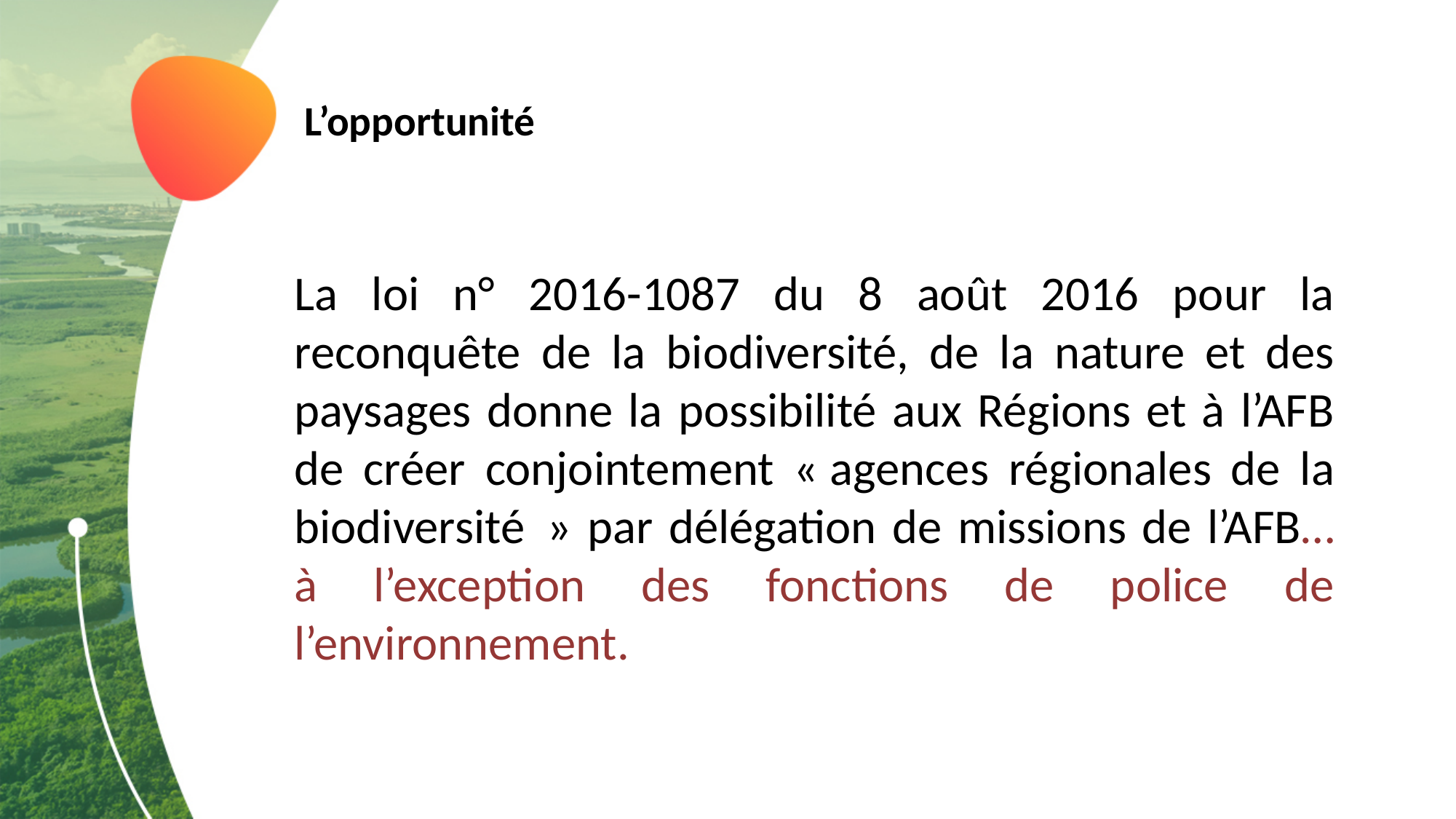

# L’opportunité
La loi n° 2016-1087 du 8 août 2016 pour la reconquête de la biodiversité, de la nature et des paysages donne la possibilité aux Régions et à l’AFB de créer conjointement « agences régionales de la biodiversité  » par délégation de missions de l’AFB… à l’exception des fonctions de police de l’environnement.